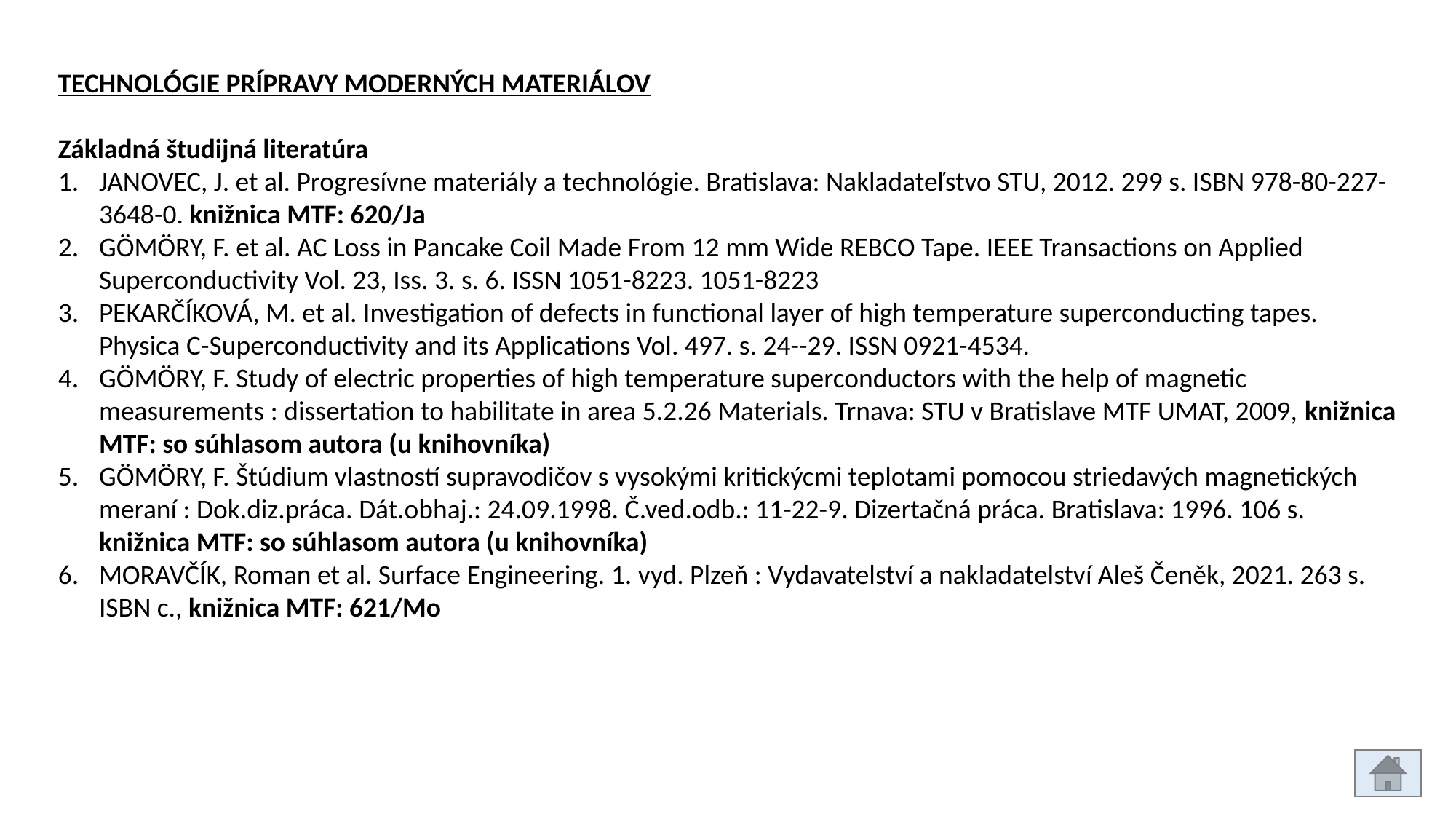

TECHNOLÓGIE PRÍPRAVY MODERNÝCH MATERIÁLOV

Základná študijná literatúra
JANOVEC, J. et al. Progresívne materiály a technológie. Bratislava: Nakladateľstvo STU, 2012. 299 s. ISBN 978-80-227-3648-0. knižnica MTF: 620/Ja
GÖMÖRY, F. et al. AC Loss in Pancake Coil Made From 12 mm Wide REBCO Tape. IEEE Transactions on Applied Superconductivity Vol. 23, Iss. 3. s. 6. ISSN 1051-8223. 1051-8223
PEKARČÍKOVÁ, M. et al. Investigation of defects in functional layer of high temperature superconducting tapes. Physica C-Superconductivity and its Applications Vol. 497. s. 24--29. ISSN 0921-4534.
GÖMÖRY, F. Study of electric properties of high temperature superconductors with the help of magnetic measurements : dissertation to habilitate in area 5.2.26 Materials. Trnava: STU v Bratislave MTF UMAT, 2009, knižnica MTF: so súhlasom autora (u knihovníka)
GÖMÖRY, F. Štúdium vlastností supravodičov s vysokými kritickýcmi teplotami pomocou striedavých magnetických meraní : Dok.diz.práca. Dát.obhaj.: 24.09.1998. Č.ved.odb.: 11-22-9. Dizertačná práca. Bratislava: 1996. 106 s. knižnica MTF: so súhlasom autora (u knihovníka)
MORAVČÍK, Roman et al. Surface Engineering. 1. vyd. Plzeň : Vydavatelství a nakladatelství Aleš Čeněk, 2021. 263 s. ISBN c., knižnica MTF: 621/Mo